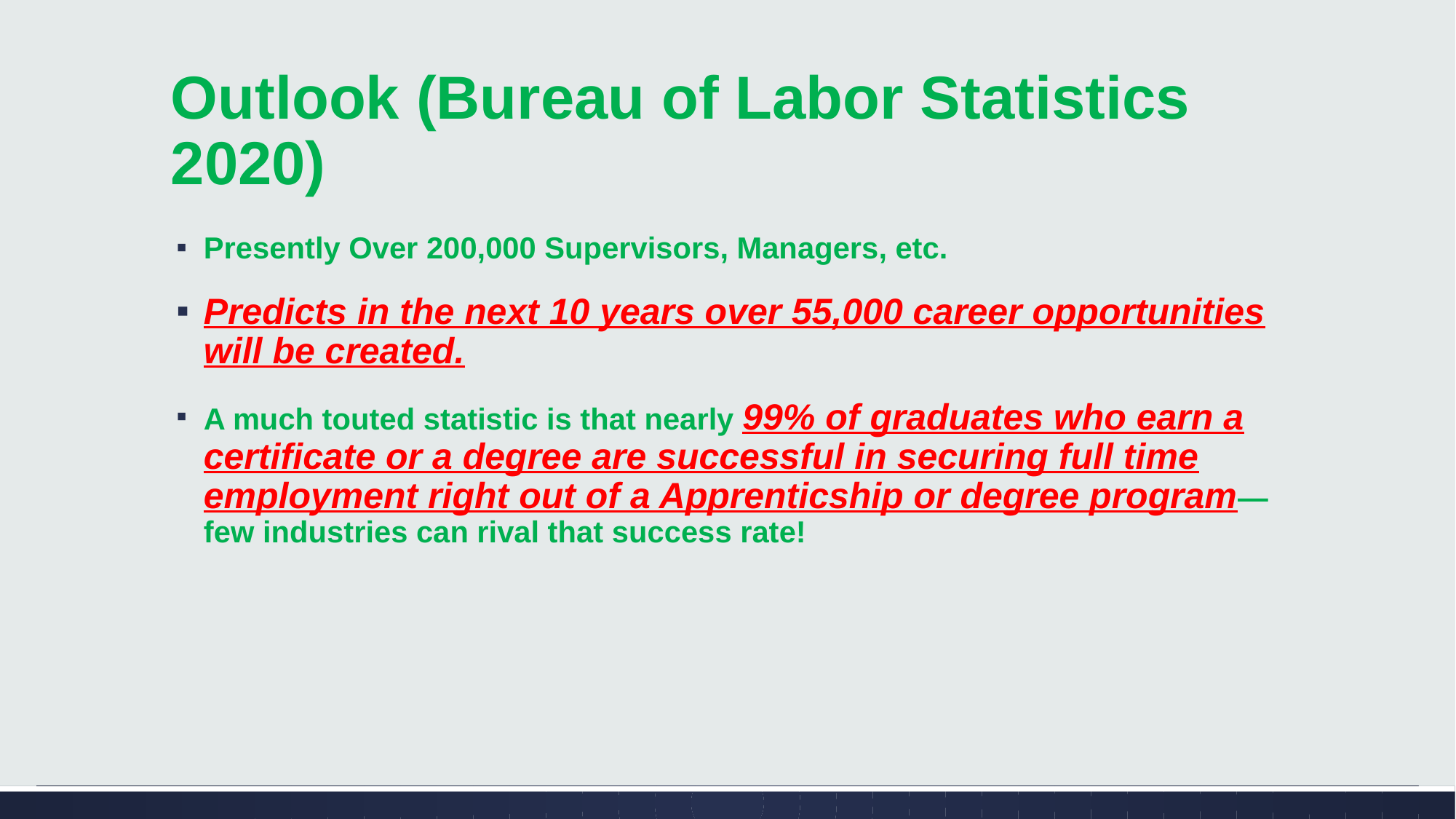

# Outlook (Bureau of Labor Statistics 2020)
Presently Over 200,000 Supervisors, Managers, etc.
Predicts in the next 10 years over 55,000 career opportunities will be created.
A much touted statistic is that nearly 99% of graduates who earn a certificate or a degree are successful in securing full time employment right out of a Apprenticship or degree program—few industries can rival that success rate!